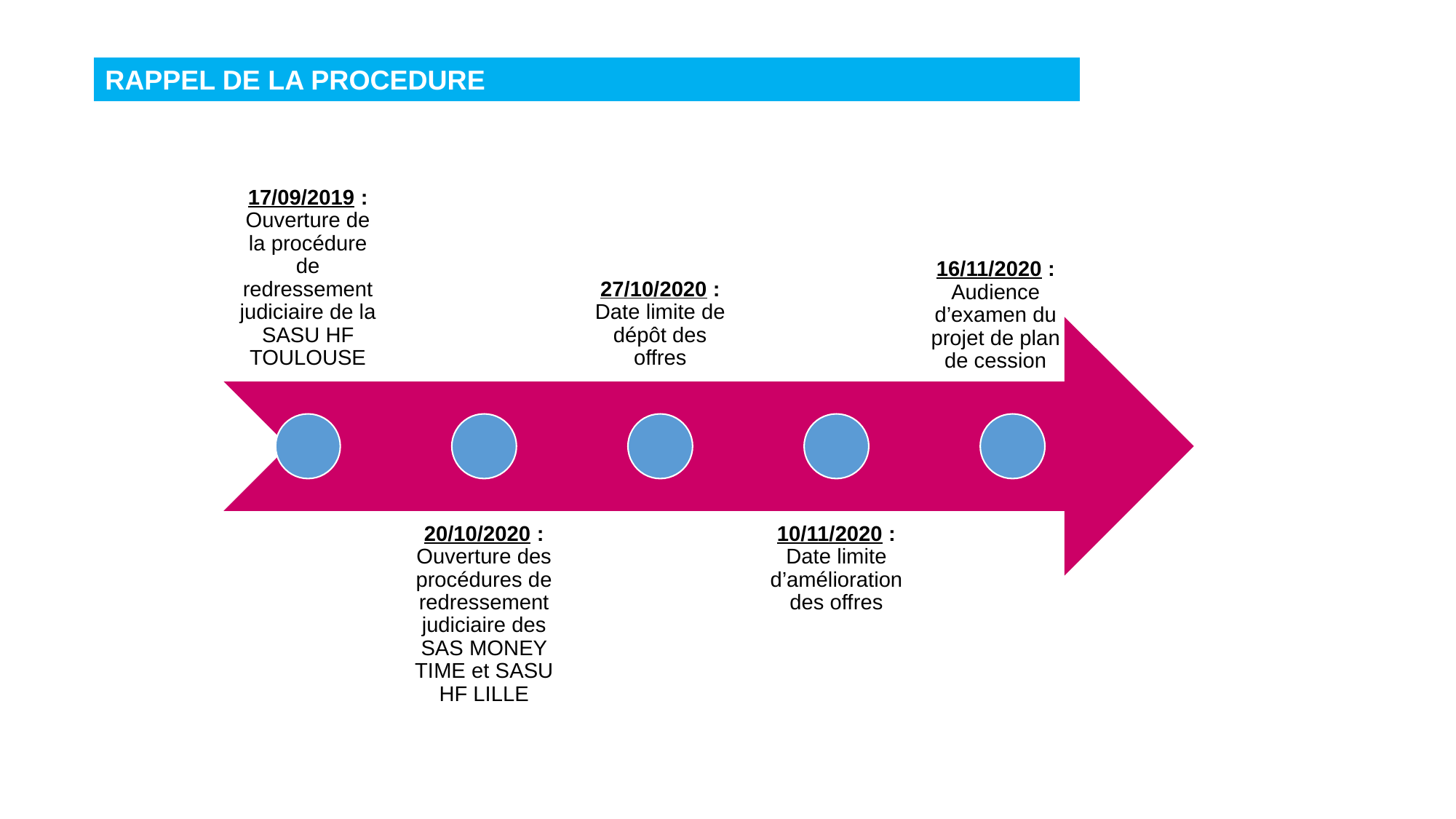

RAPPEL DE LA PROCEDURE
17/09/2019 : Ouverture de la procédure de redressement judiciaire de la SASU HF TOULOUSE
20/10/2020 : Ouverture des procédures de redressement judiciaire des SAS MONEY TIME et SASU HF LILLE
27/10/2020 : Date limite de dépôt des offres
10/11/2020 : Date limite d’amélioration des offres
16/11/2020 : Audience d’examen du projet de plan de cession